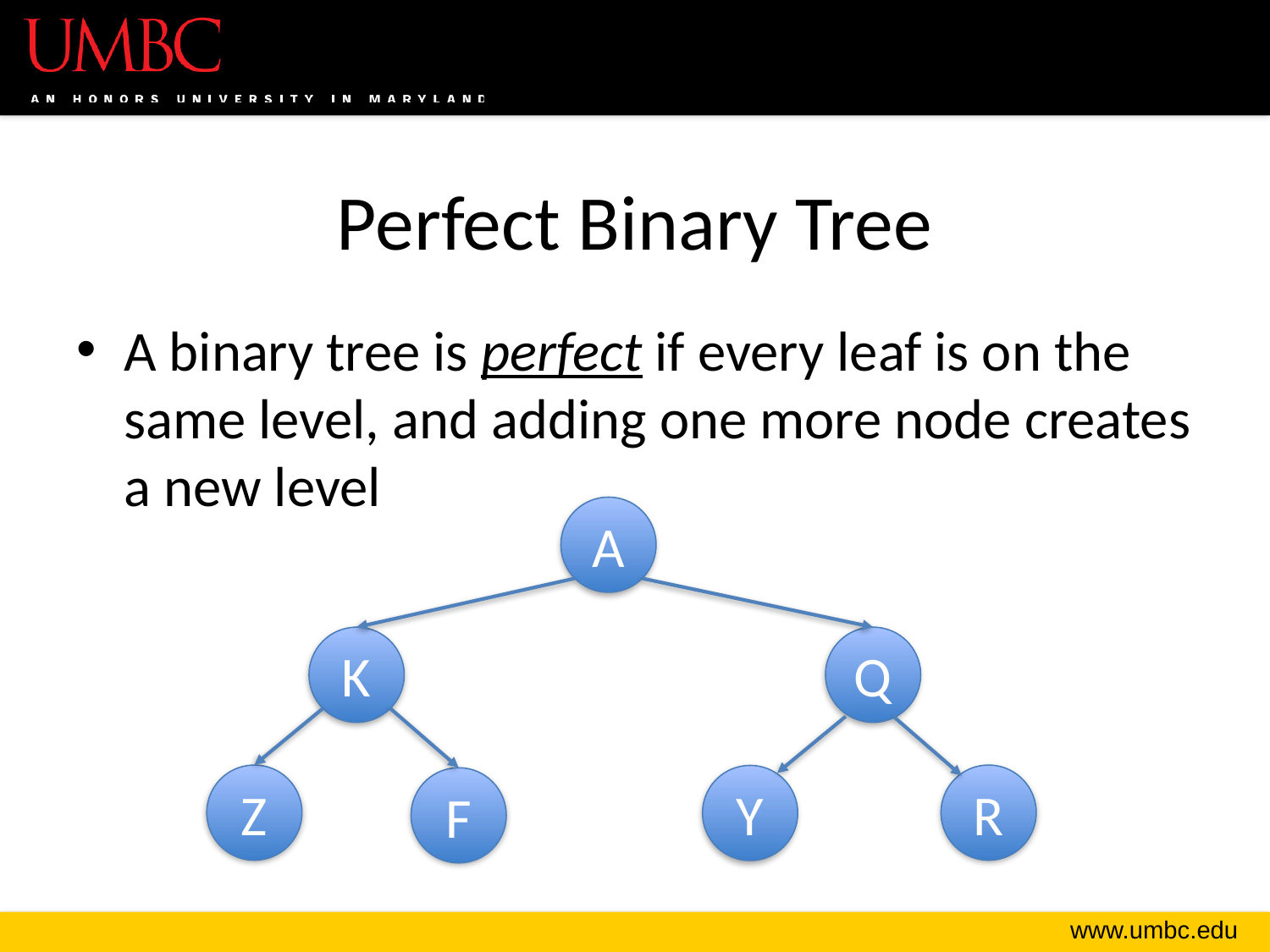

# Perfect Binary Tree
A binary tree is perfect if every leaf is on the same level, and adding one more node creates a new level
A
K
Q
Z
R
Y
F